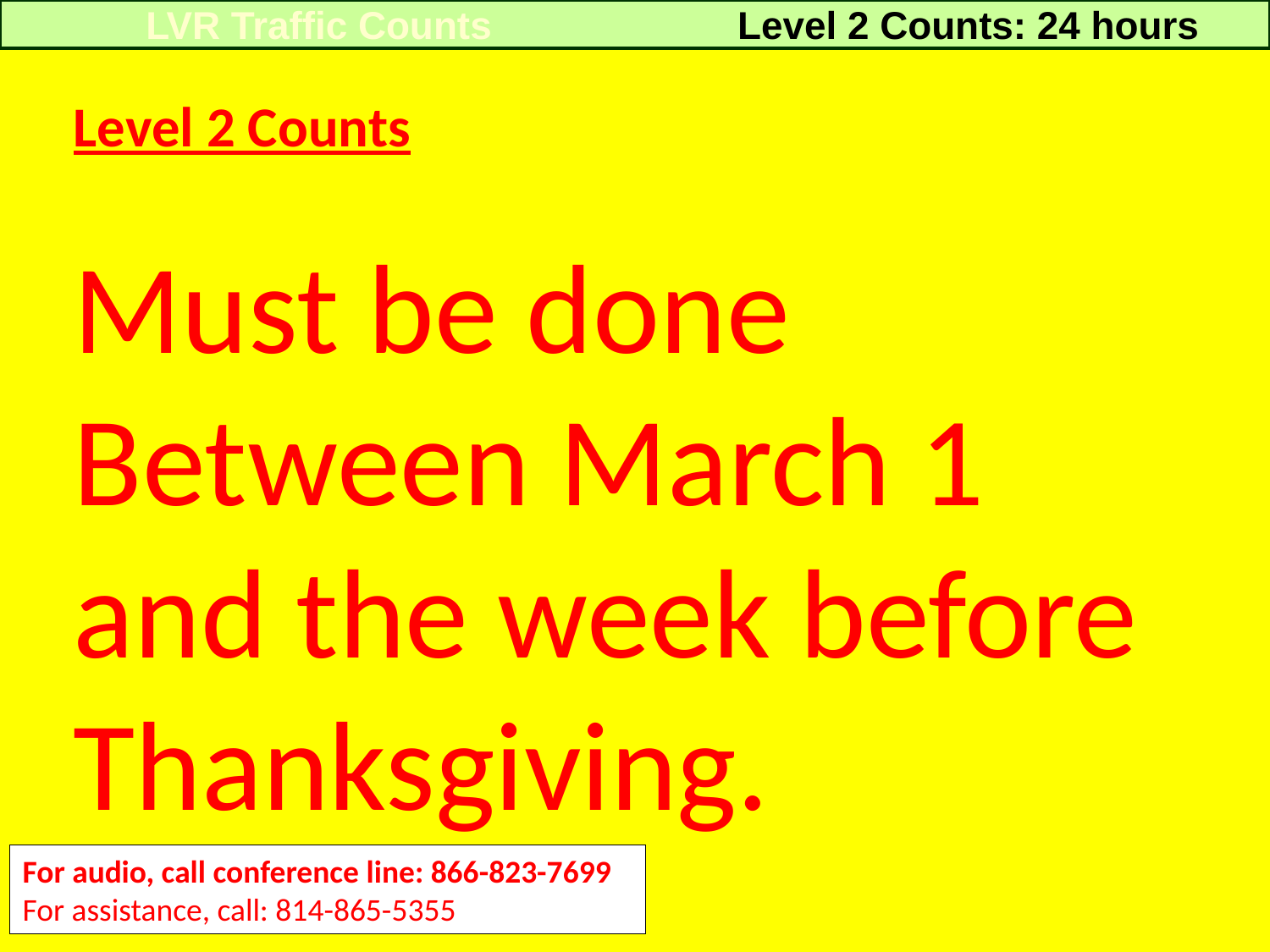

LVR Traffic Counts
Level 2 Counts: 24 hours

Level 2 Counts

Must be done Between March 1 and the week before Thanksgiving.

For audio, call conference line: 866-823-7699
For assistance, call: 814-865-5355